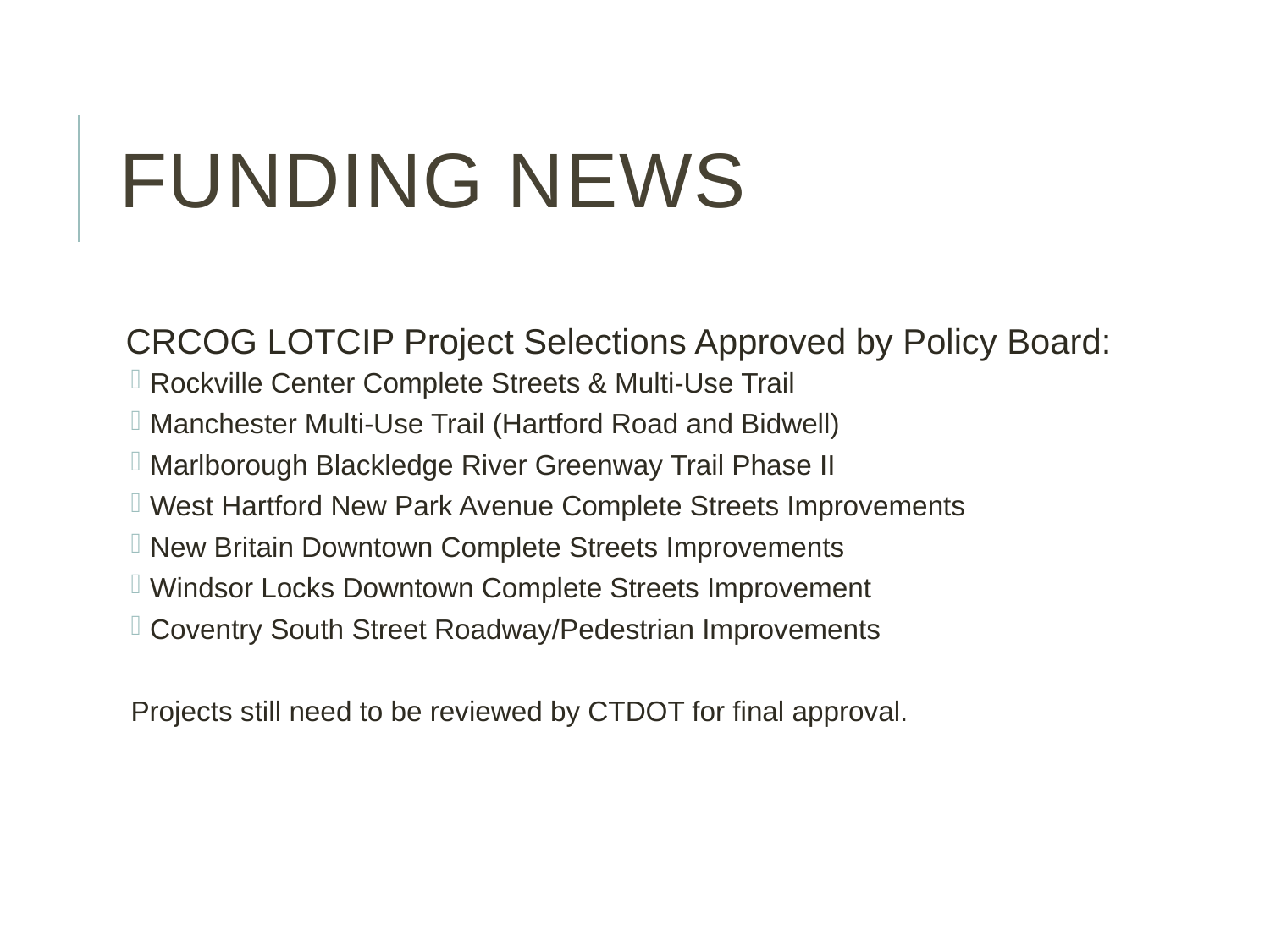

# Funding News
CRCOG LOTCIP Project Selections Approved by Policy Board:
Rockville Center Complete Streets & Multi-Use Trail
Manchester Multi-Use Trail (Hartford Road and Bidwell)
Marlborough Blackledge River Greenway Trail Phase II
West Hartford New Park Avenue Complete Streets Improvements
New Britain Downtown Complete Streets Improvements
Windsor Locks Downtown Complete Streets Improvement
Coventry South Street Roadway/Pedestrian Improvements

Projects still need to be reviewed by CTDOT for final approval.